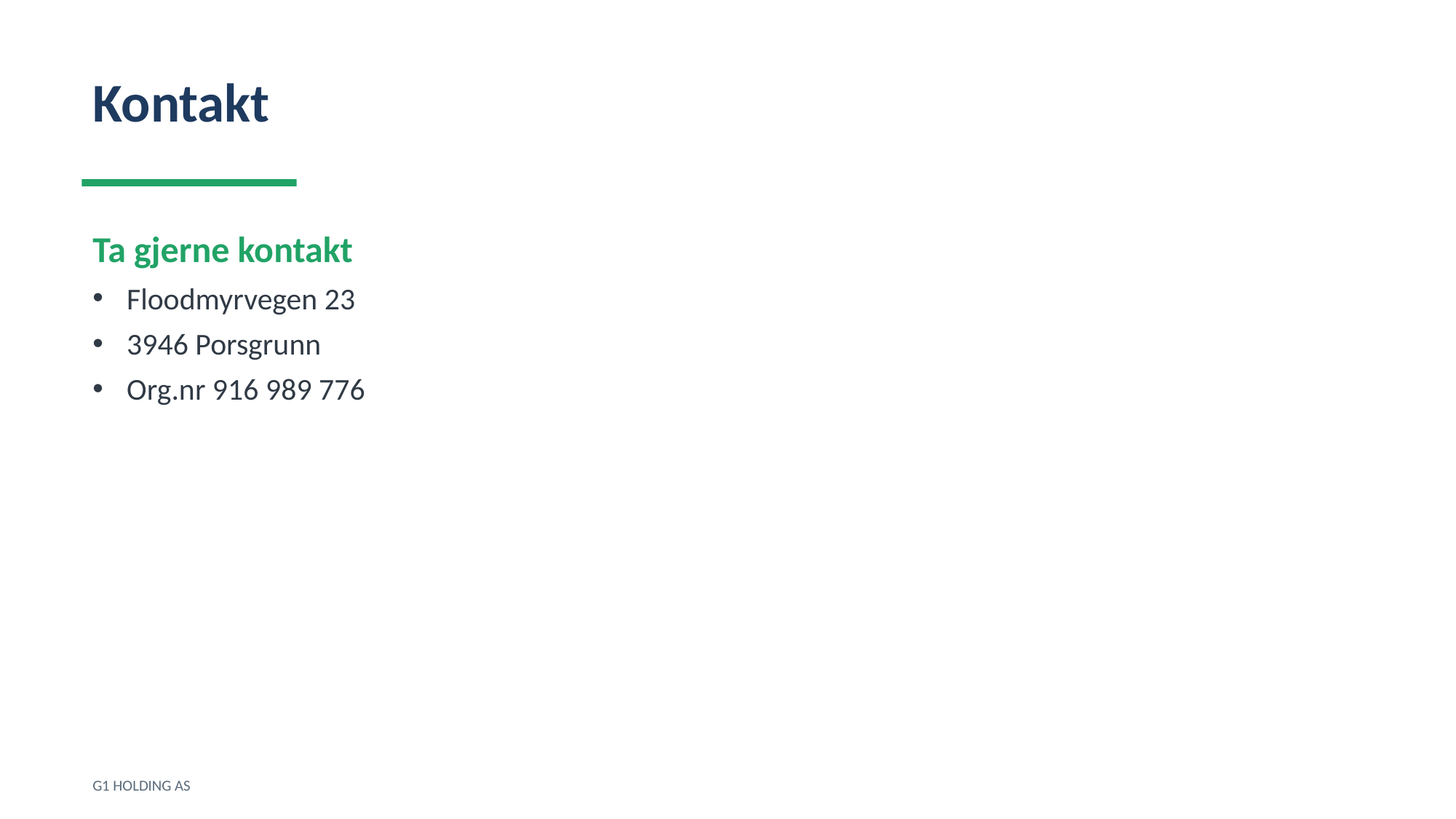

Kontakt

Ta gjerne kontakt
Floodmyrvegen 23
3946 Porsgrunn
Org.nr 916 989 776
G1 HOLDING AS